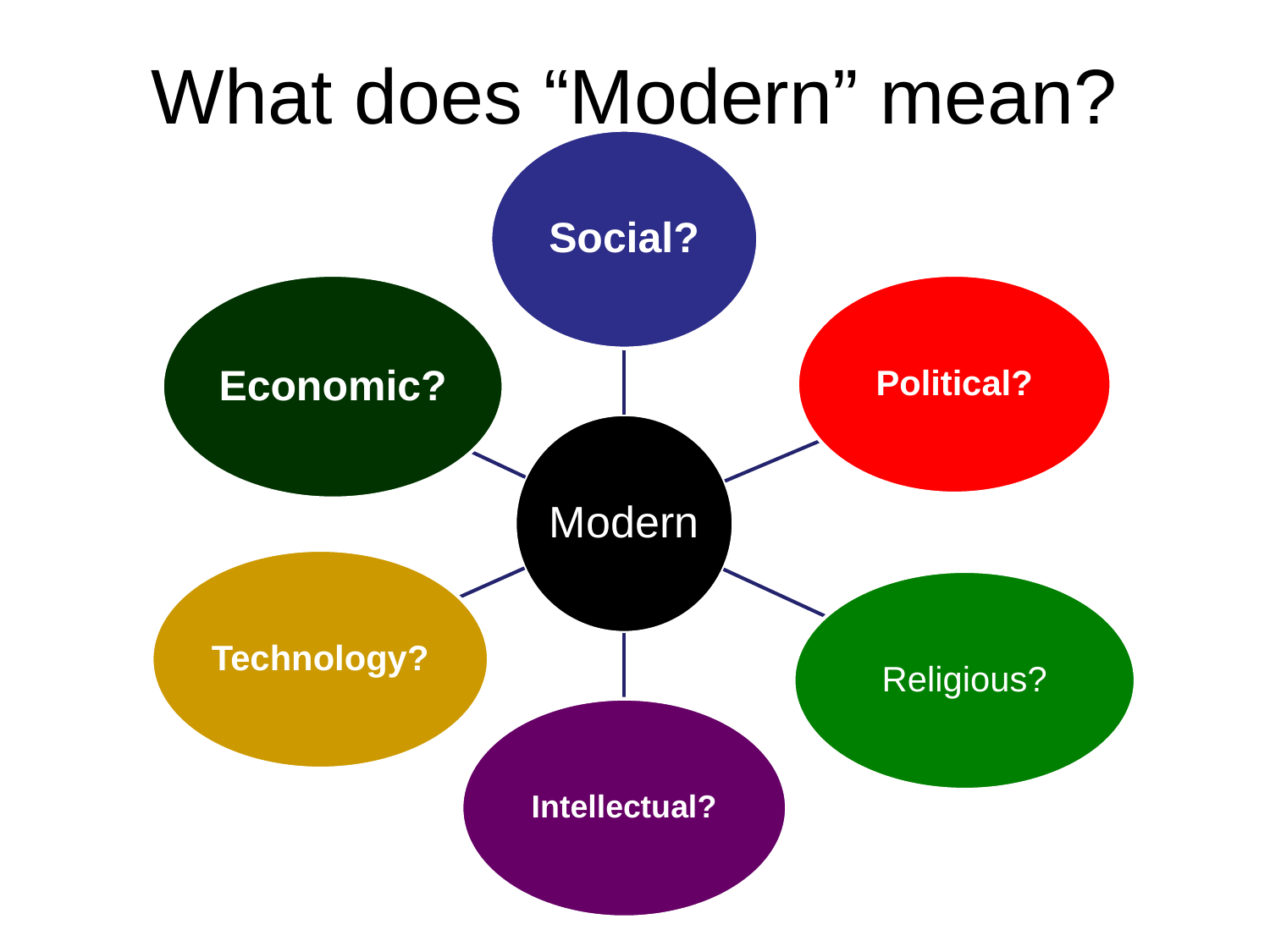

# What does “Modern” mean?
Modern

Social?

Political?

Religious?

Intellectual?

Technology?

Economic?